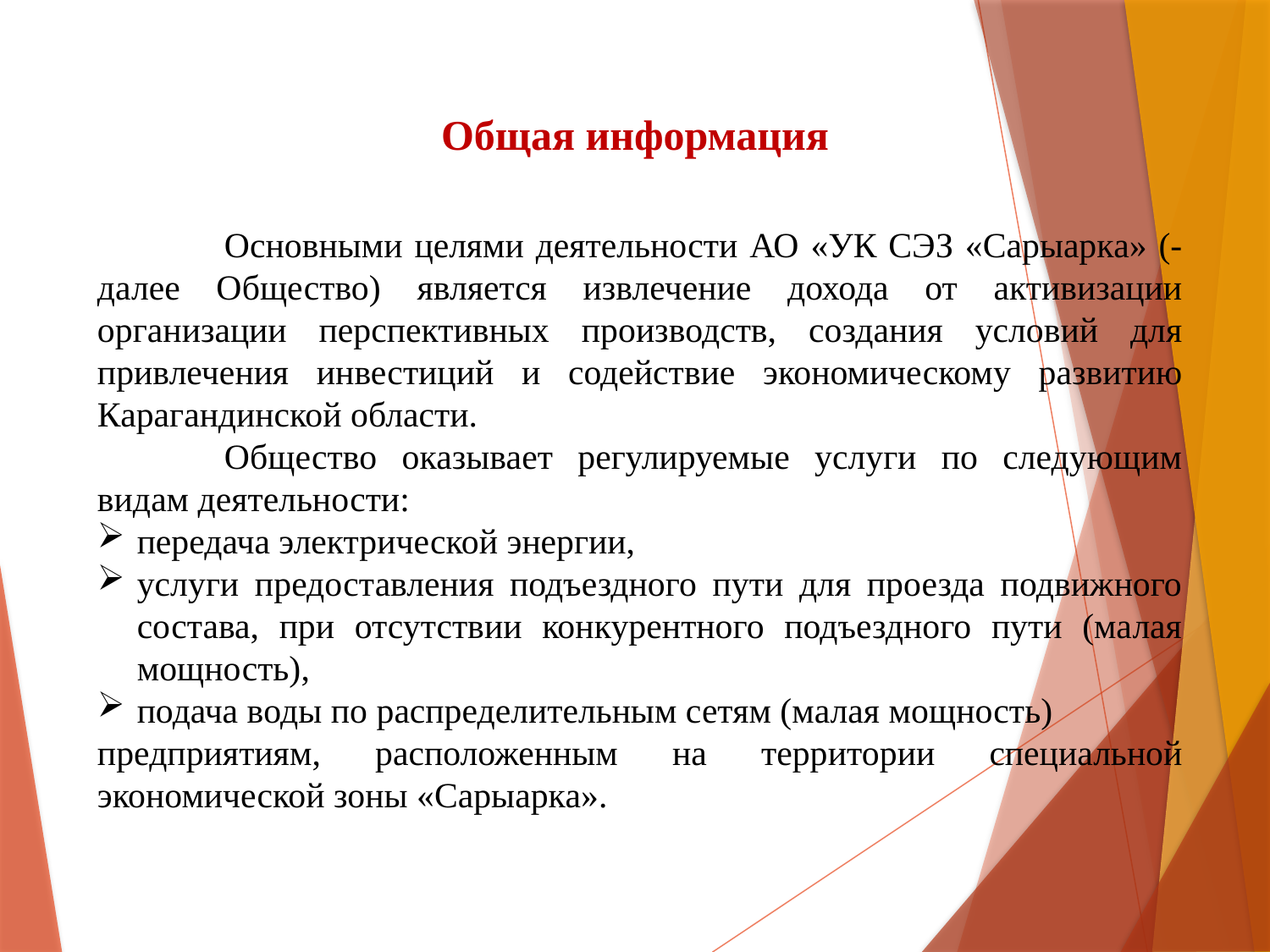

Общая информация
	Основными целями деятельности АО «УК СЭЗ «Сарыарка» (- далее Общество) является извлечение дохода от активизации организации перспективных производств, создания условий для привлечения инвестиций и содействие экономическому развитию Карагандинской области.
	Общество оказывает регулируемые услуги по следующим видам деятельности:
передача электрической энергии,
услуги предоставления подъездного пути для проезда подвижного состава, при отсутствии конкурентного подъездного пути (малая мощность),
подача воды по распределительным сетям (малая мощность)
предприятиям, расположенным на территории специальной экономической зоны «Сарыарка».